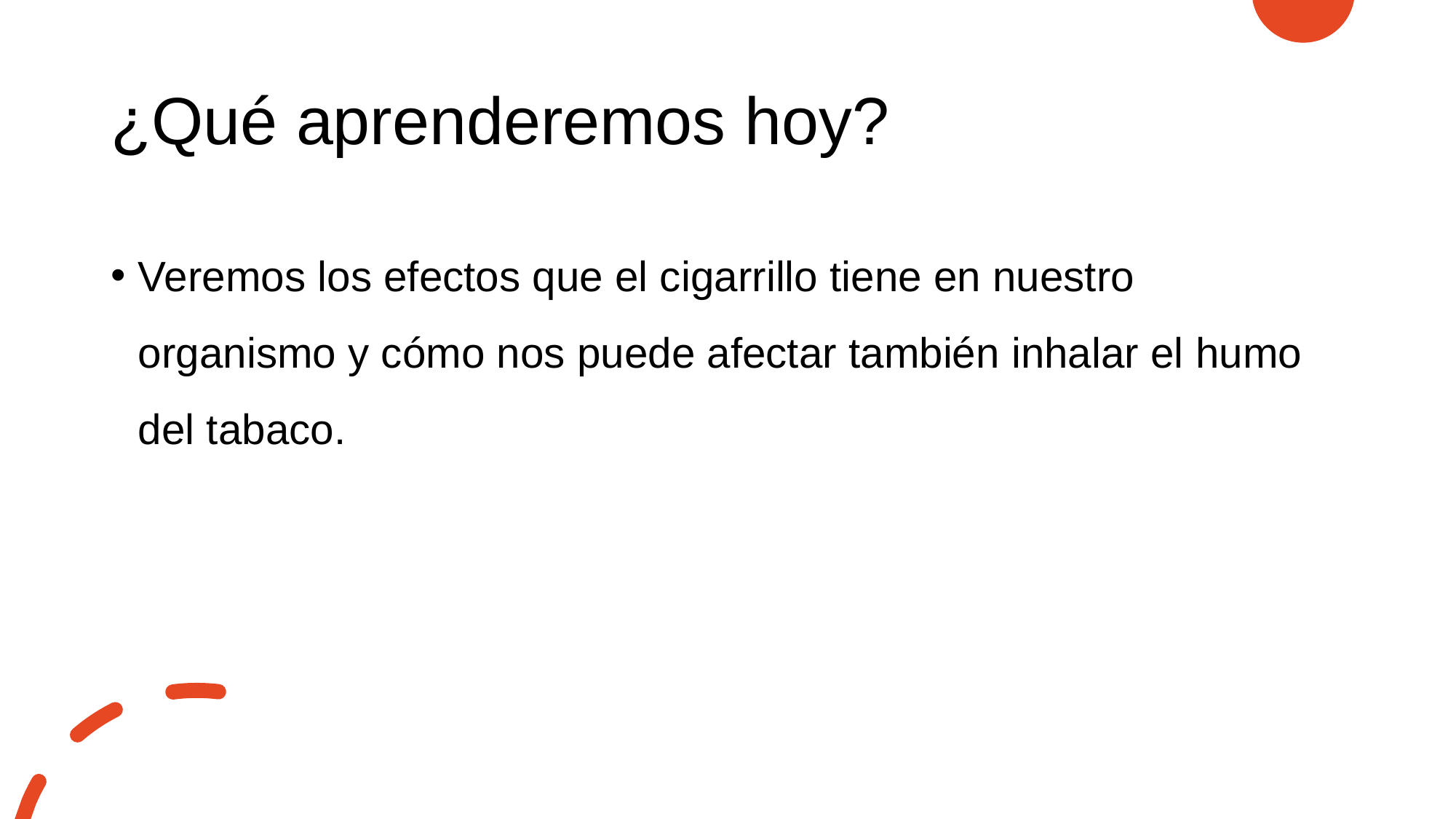

# ¿Qué aprenderemos hoy?
Veremos los efectos que el cigarrillo tiene en nuestro organismo y cómo nos puede afectar también inhalar el humo del tabaco.